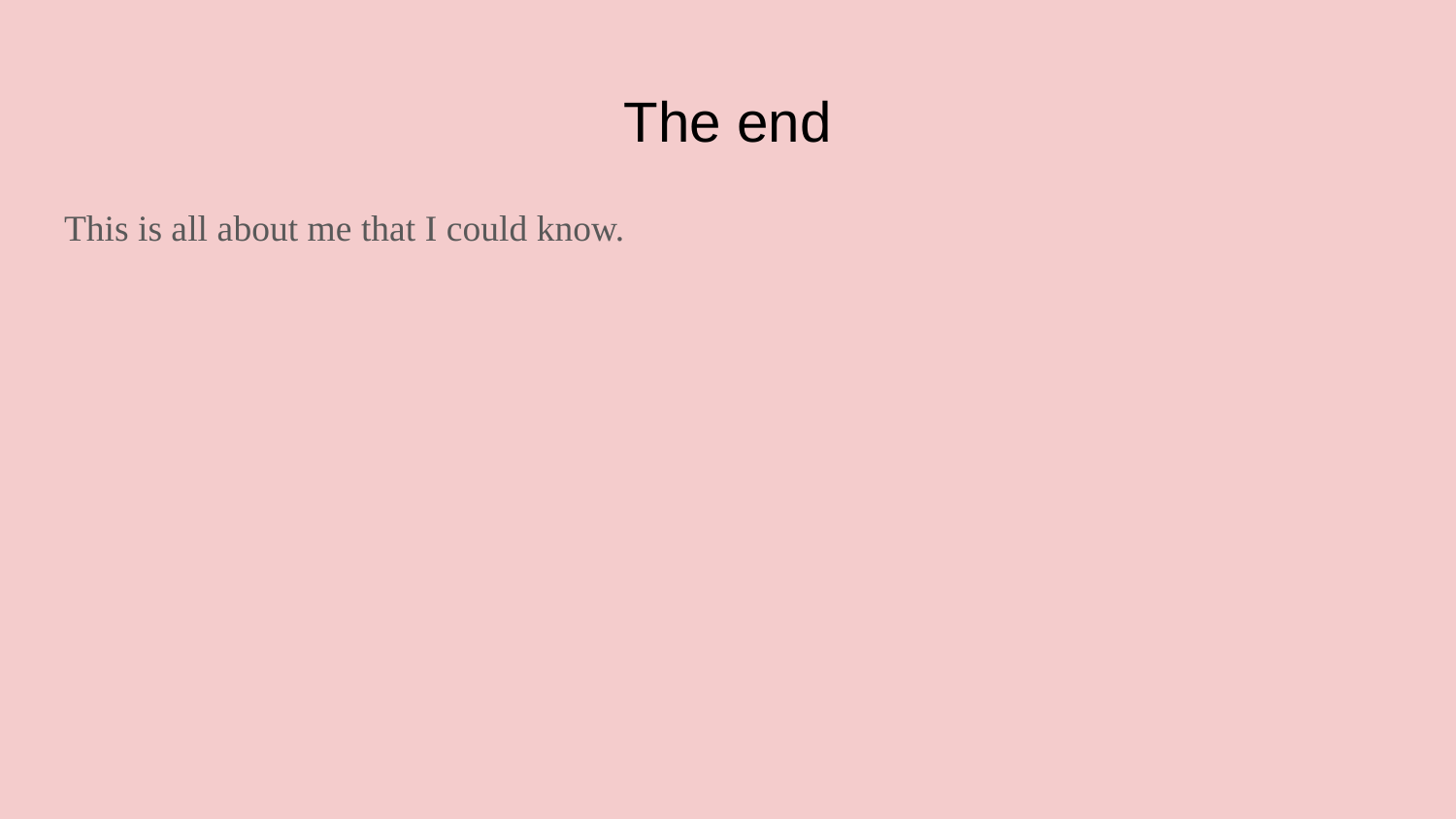

# The end

This is all about me that I could know.